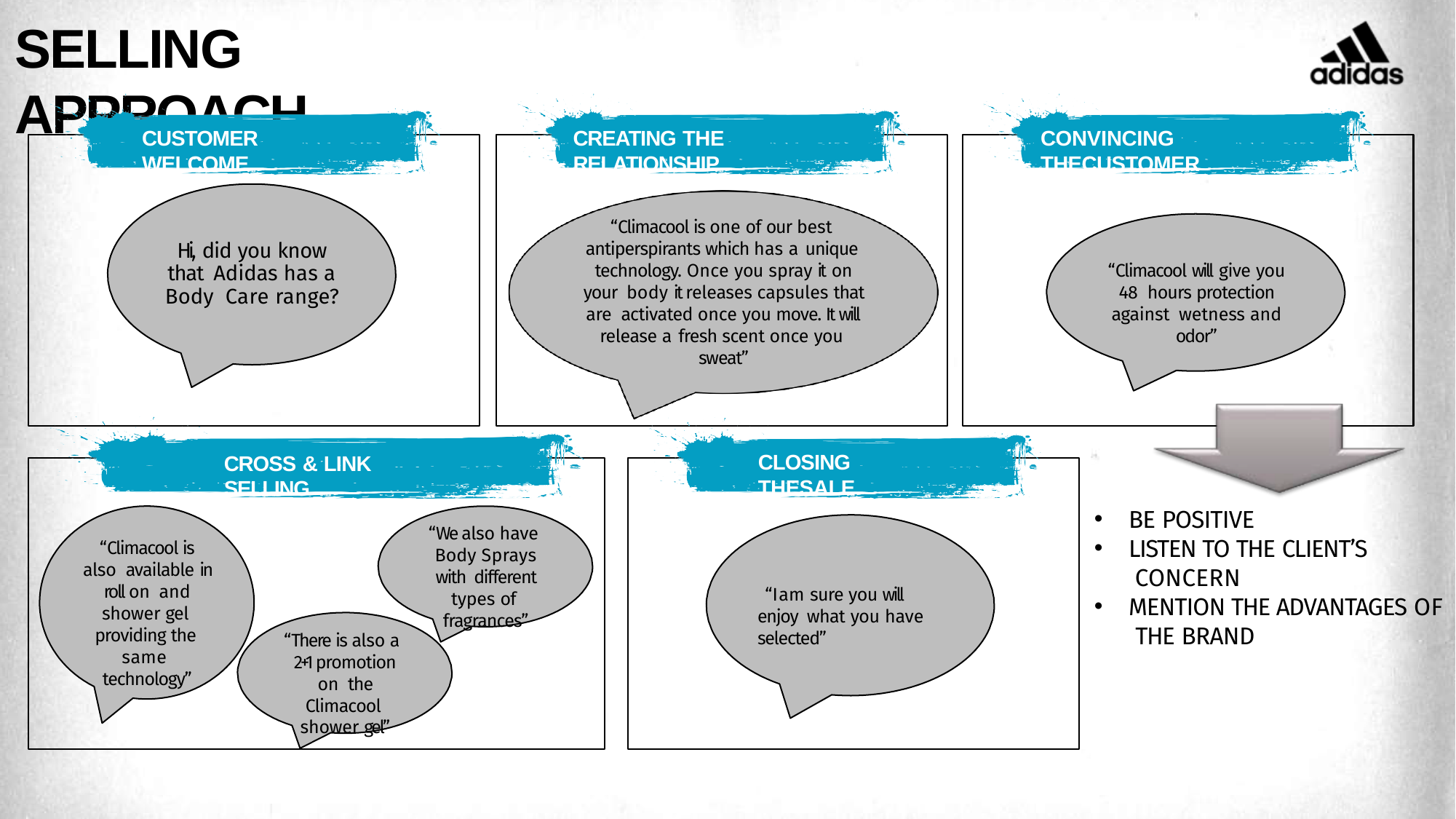

# SELLING APPROACH

CUSTOMER WELCOME
CREATING THE RELATIONSHIP
CONVINCING THECUSTOMER

“Climacool is one of our best  antiperspirants which has a unique  technology. Once you spray it on your  body it releases capsules that are  activated once you move. It will  release a fresh scent once you  sweat”
Hi, did you know that  Adidas has a Body  Care range?
“Climacool will give you 48  hours protection against  wetness and odor”

CLOSING THESALE
CROSS & LINK SELLING

BE POSITIVE
LISTEN TO THE CLIENT’S  CONCERN
MENTION THE ADVANTAGES OF  THE BRAND

“We also have  Body Sprays with  different types of  fragrances”
“Climacool is also  available in roll on  and shower gel  providing the  same  technology”
“I am sure you will enjoy  what you have selected”

“There is also a  2+1 promotion on  the Climacool  shower gel”